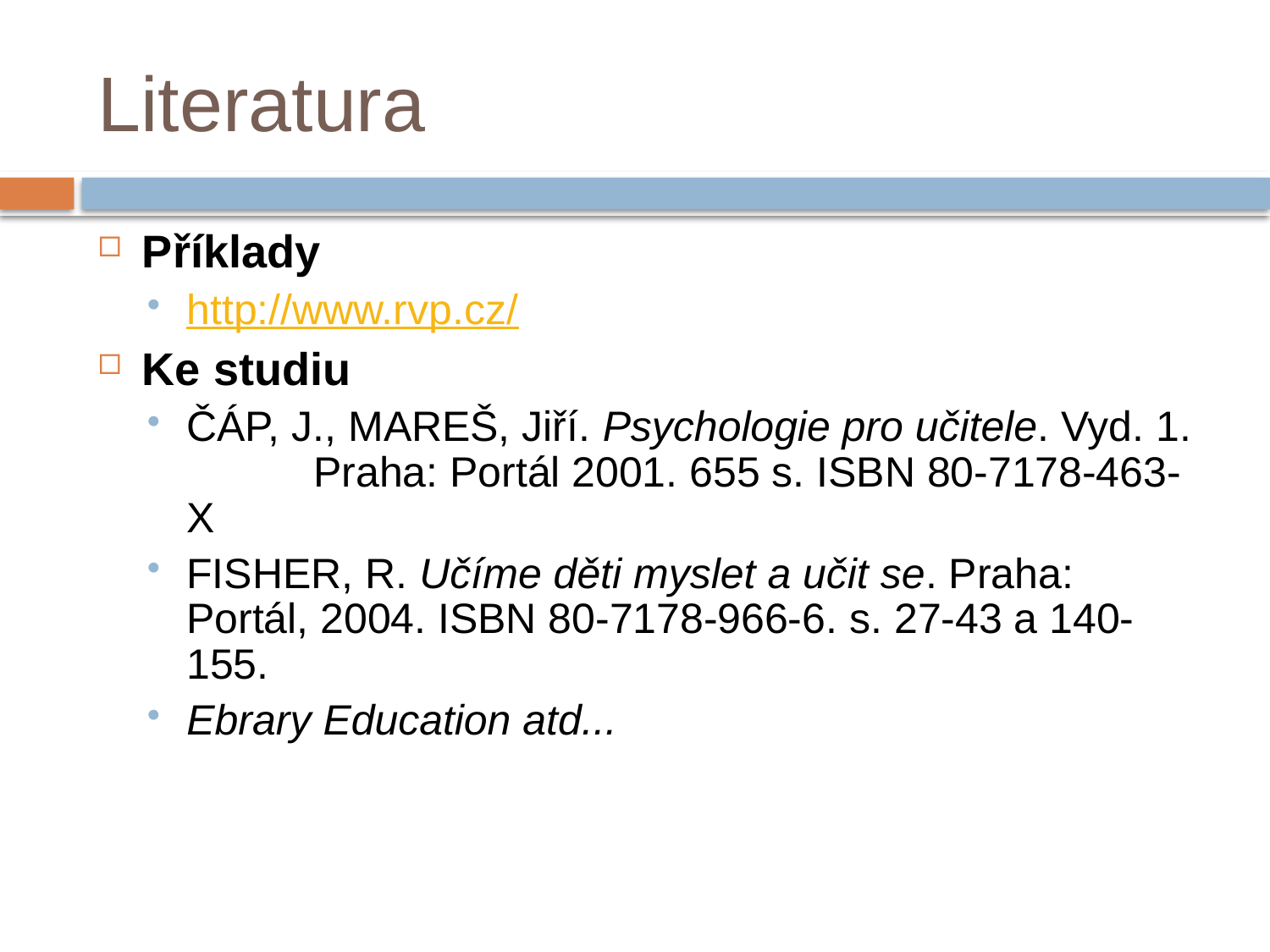

# Literatura
Příklady
http://www.rvp.cz/
Ke studiu
ČÁP, J., MAREŠ, Jiří. Psychologie pro učitele. Vyd. 1. 	Praha: Portál 2001. 655 s. ISBN 80-7178-463-X
FISHER, R. Učíme děti myslet a učit se. Praha: Portál, 2004. ISBN 80-7178-966-6. s. 27-43 a 140-155.
Ebrary Education atd...